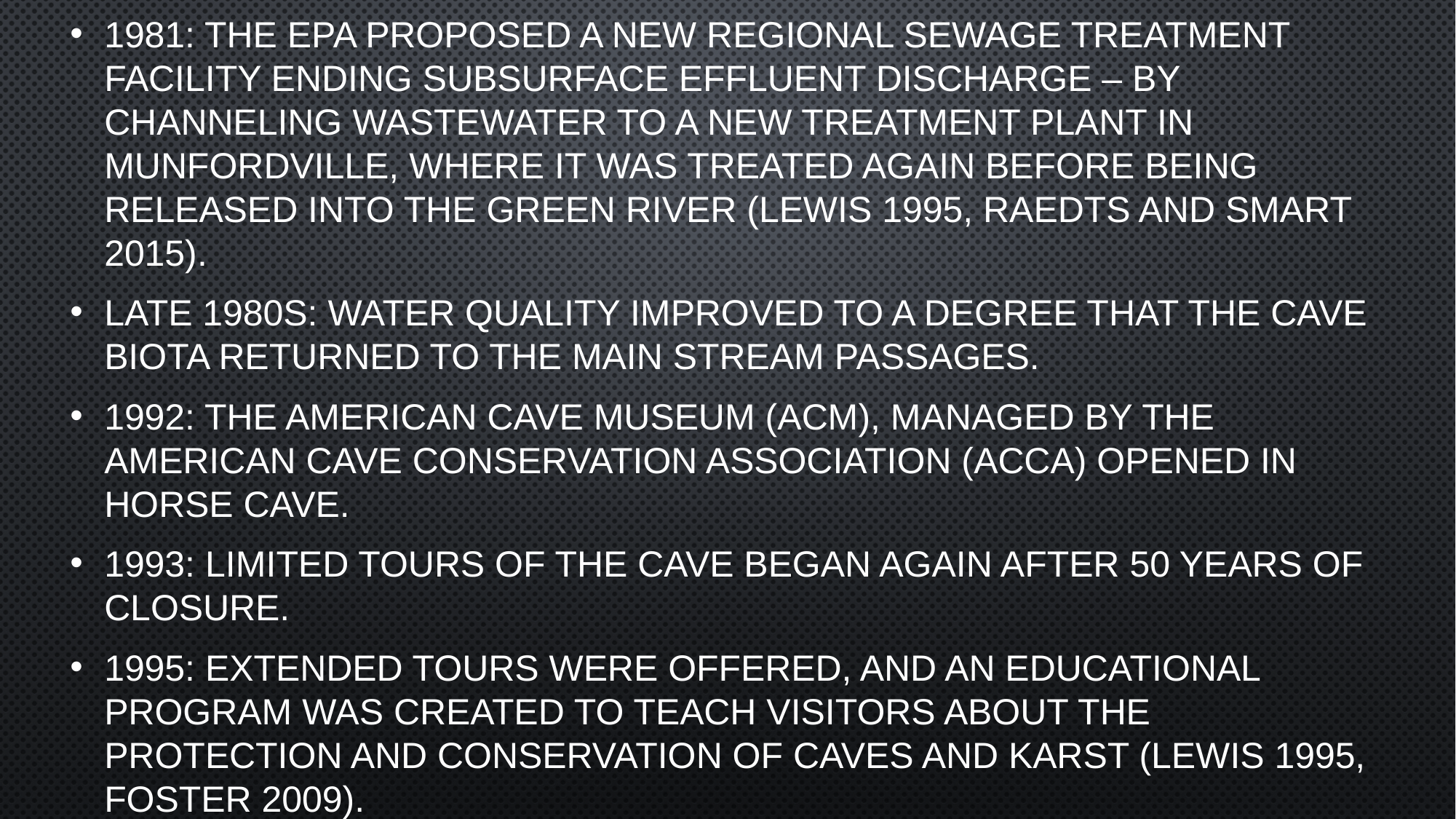

1981: The epa proposed a new regional sewage treatment facility ending subsurface effluent discharge – by channeling wastewater to a new treatment plant in munfordville, where it was treated again before being released into the green river (lewis 1995, raedts and smart 2015).
Late 1980s: Water Quality improved to a degree that the cave biota returned to the main stream passages.
1992: The american cave museum (acm), managed by the american cave conservation association (acca) opened in horse cave.
1993: Limited tours of the cave began again after 50 years of closure.
1995: Extended tours were offered, and an educational program was created to teach visitors about the protection and conservation of caves and karst (lewis 1995, foster 2009).